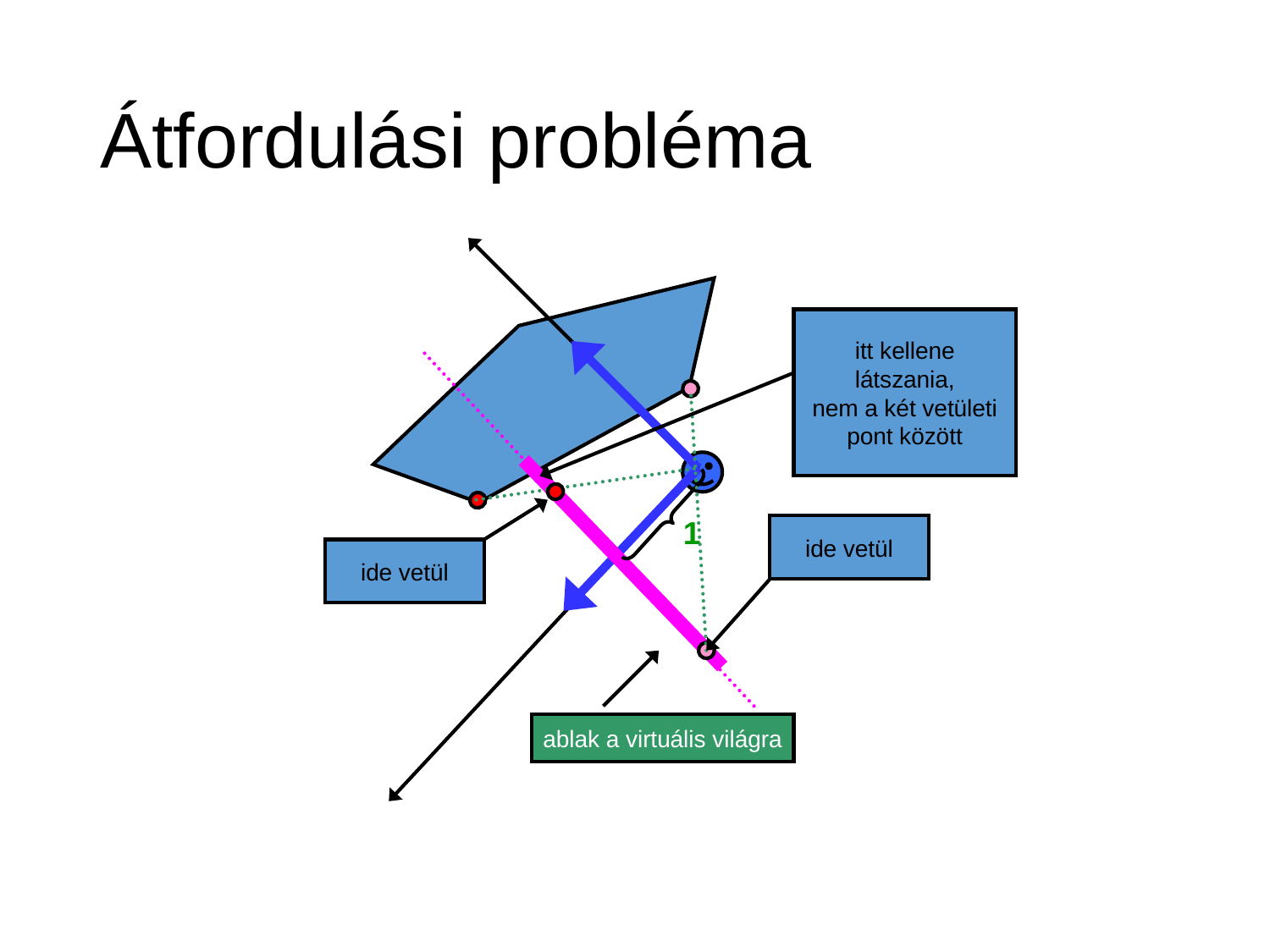

# Átfordulási probléma

itt kellene
látszania,
nem a két vetületi
pont között

ide vetül

ide vetül

1

ablak a virtuális világra